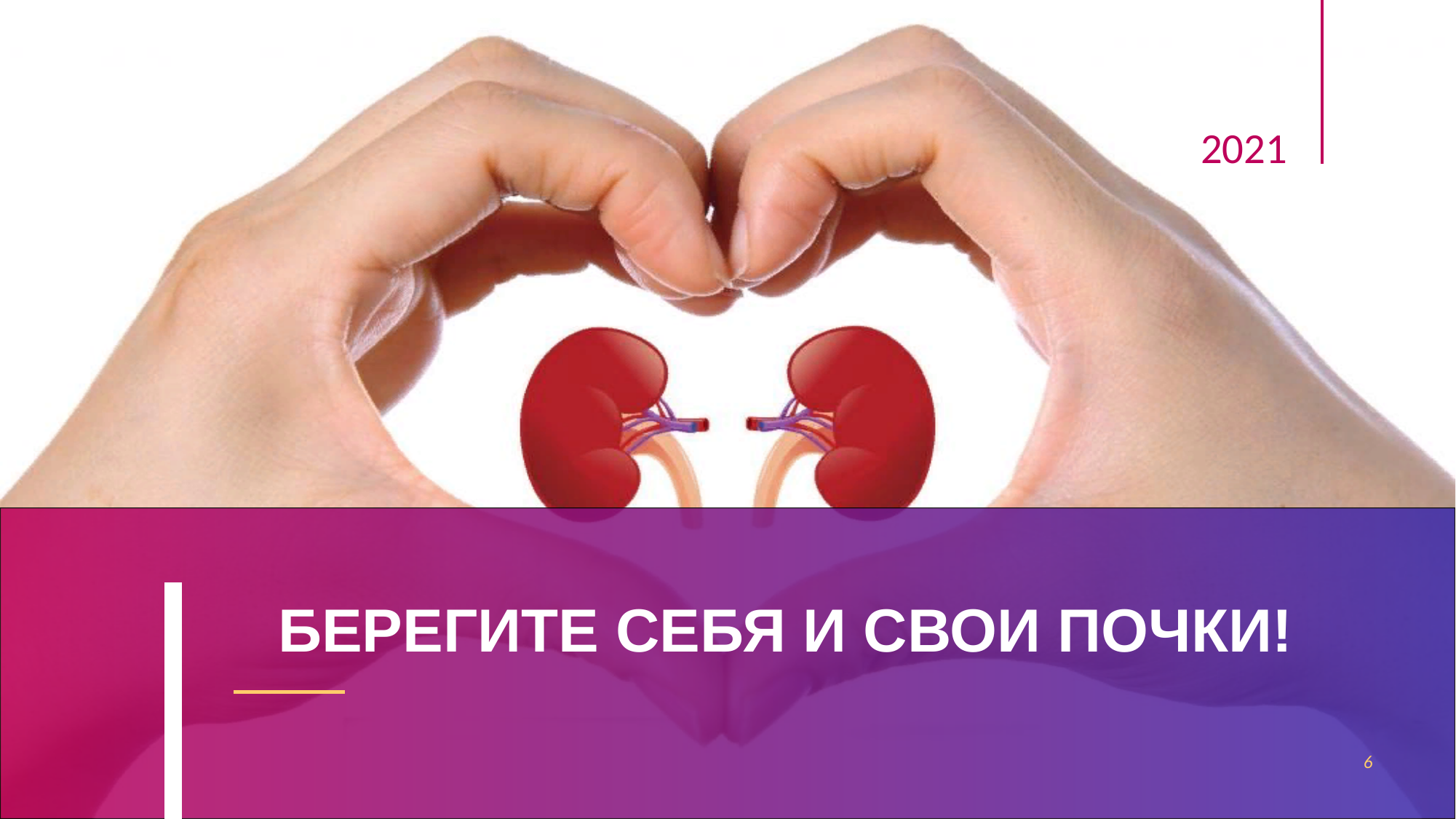

2021
# БЕРЕГИТЕ СЕБЯ И СВОИ ПОЧКИ!
6